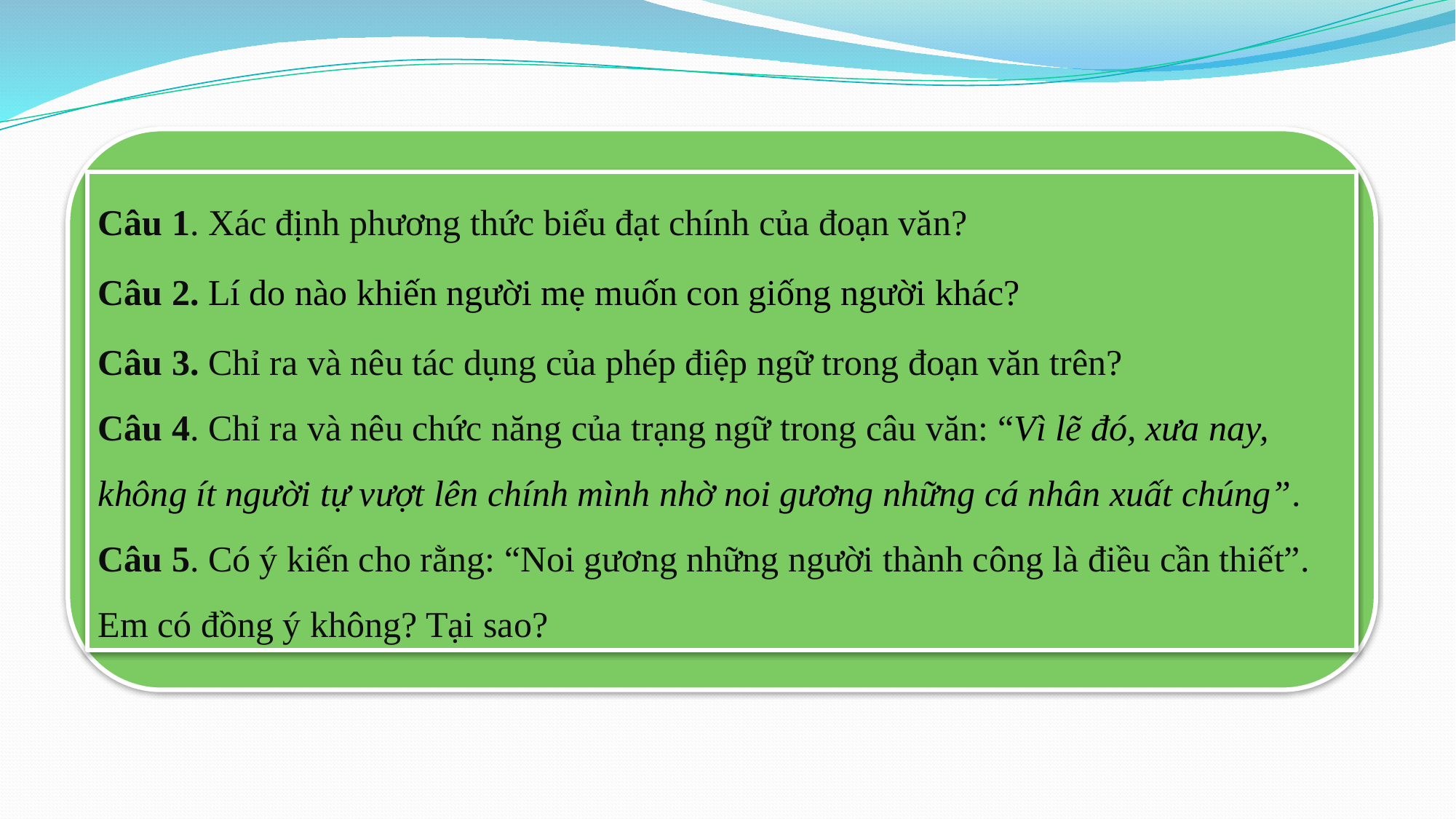

Câu 1. Xác định phương thức biểu đạt chính của đoạn văn?
Câu 2. Lí do nào khiến người mẹ muốn con giống người khác?
Câu 3. Chỉ ra và nêu tác dụng của phép điệp ngữ trong đoạn văn trên?
Câu 4. Chỉ ra và nêu chức năng của trạng ngữ trong câu văn: “Vì lẽ đó, xưa nay, không ít người tự vượt lên chính mình nhờ noi gương những cá nhân xuất chúng”.
Câu 5. Có ý kiến cho rằng: “Noi gương những người thành công là điều cần thiết”. Em có đồng ý không? Tại sao?